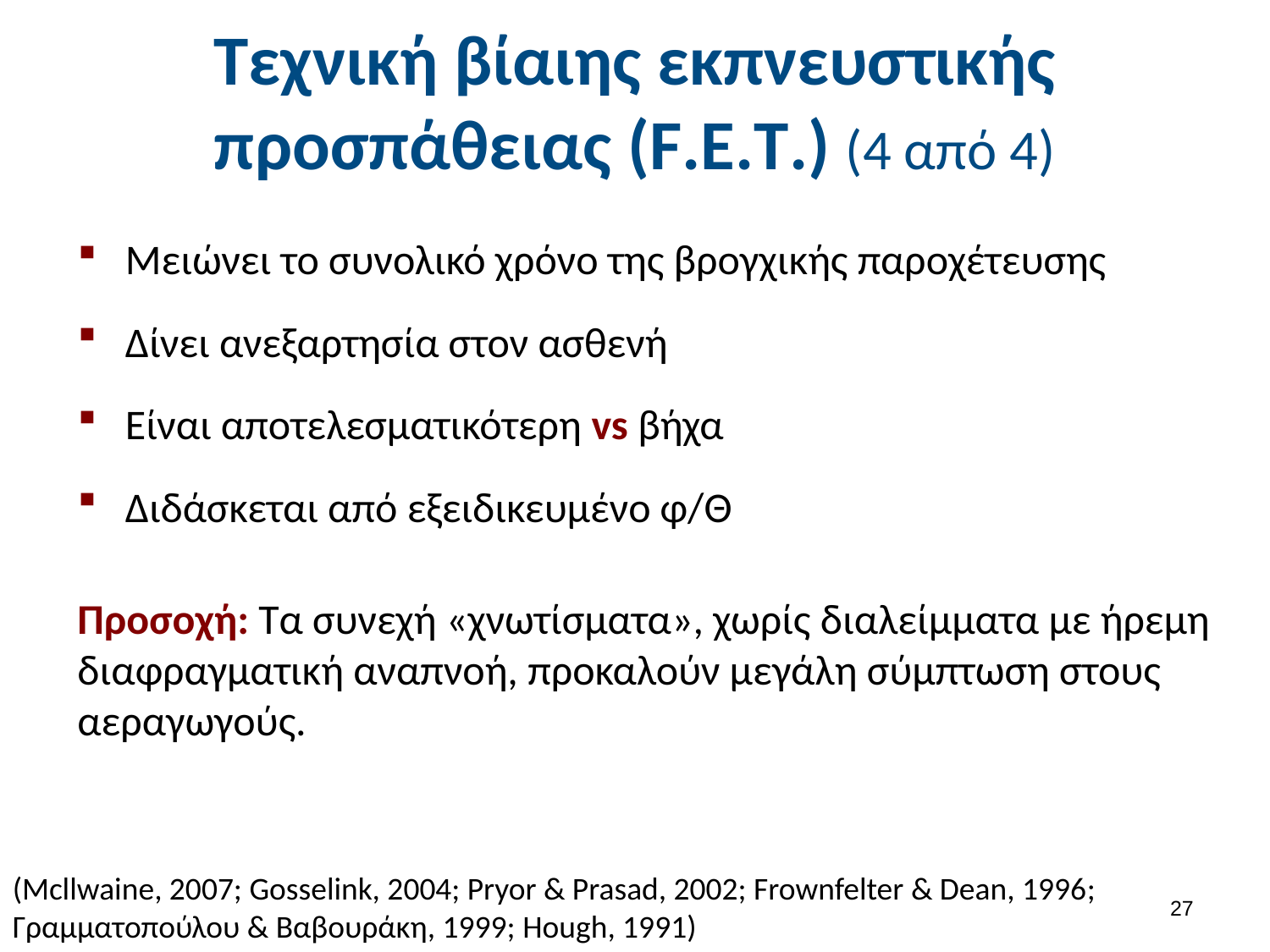

# Τεχνική βίαιης εκπνευστικής προσπάθειας (F.E.T.) (4 από 4)
Μειώνει το συνολικό χρόνο της βρογχικής παροχέτευσης
Δίνει ανεξαρτησία στον ασθενή
Είναι αποτελεσματικότερη vs βήχα
Διδάσκεται από εξειδικευμένο φ/Θ
Προσοχή: Τα συνεχή «χνωτίσματα», χωρίς διαλείμματα με ήρεμη διαφραγματική αναπνοή, προκαλούν μεγάλη σύμπτωση στους αεραγωγούς.

(Mcllwaine, 2007; Gosselink, 2004; Pryor & Prasad, 2002; Frownfelter & Dean, 1996; Γραμματοπούλου & Βαβουράκη, 1999; Hough, 1991)
27